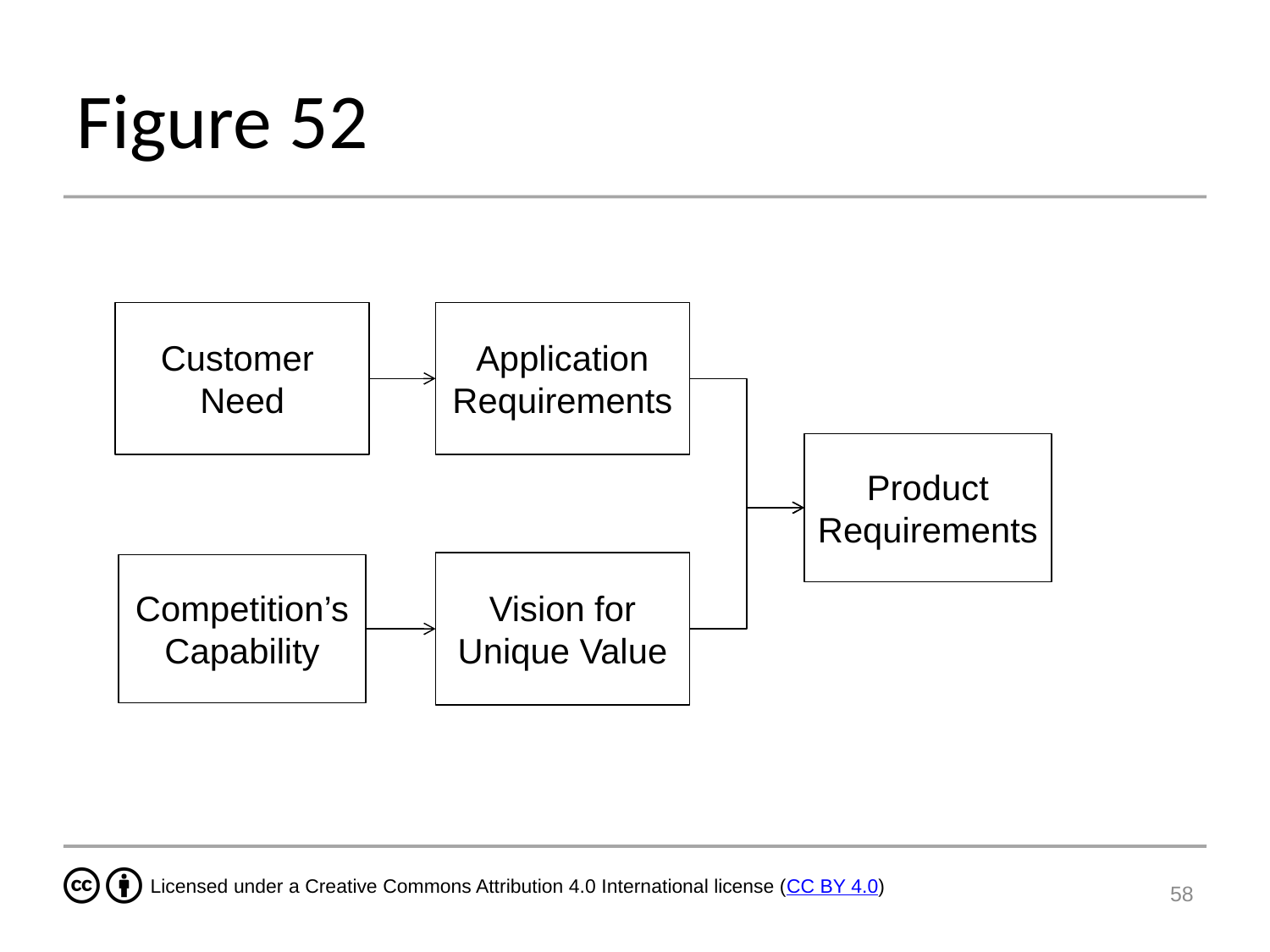

# Figure 52
Customer
Need
Application
Requirements
Product Requirements
Vision for Unique Value
Competition’s
Capability
58